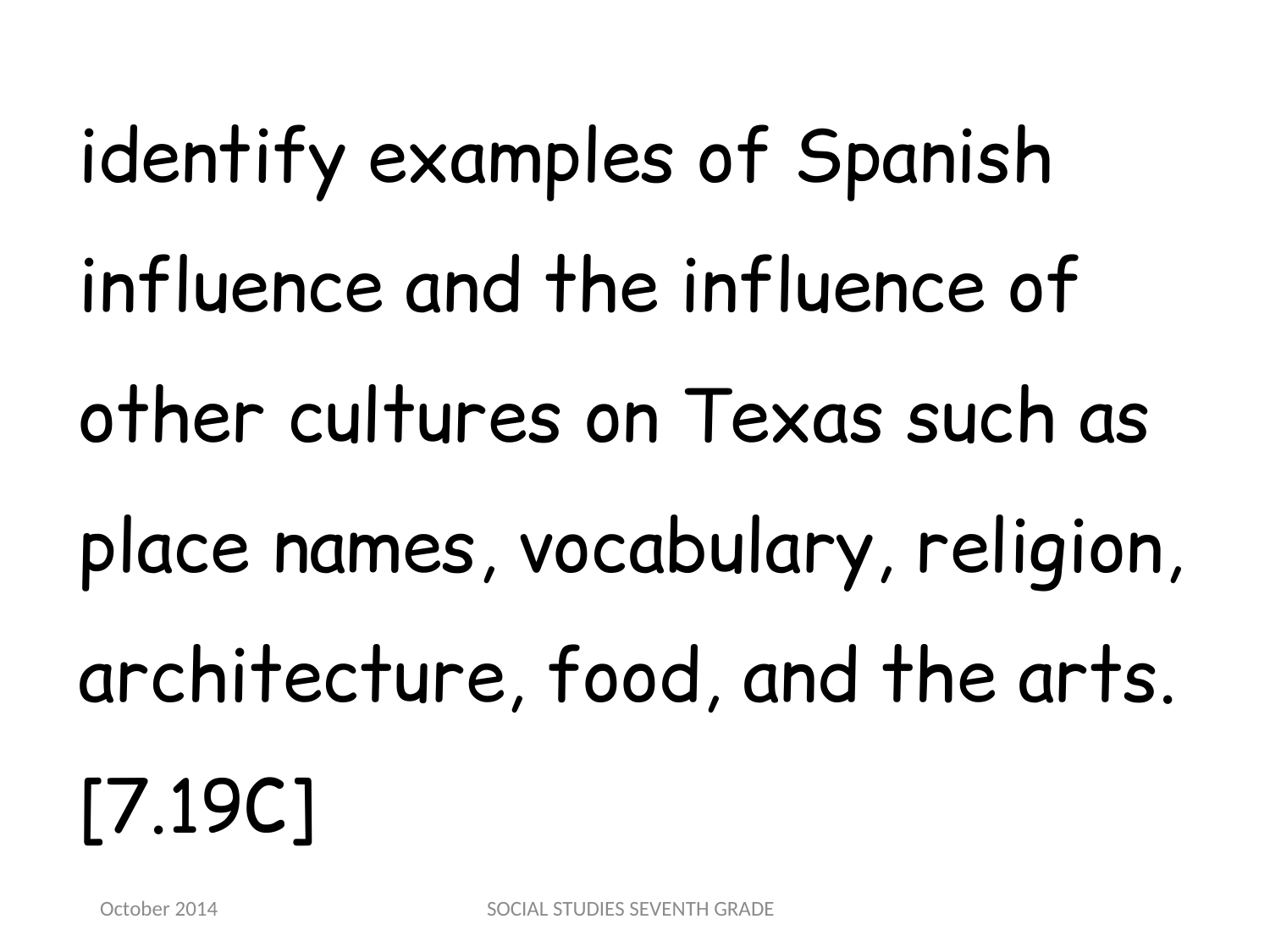

identify examples of Spanish influence and the influence of other cultures on Texas such as place names, vocabulary, religion, architecture, food, and the arts.[7.19C]
October 2014
SOCIAL STUDIES SEVENTH GRADE